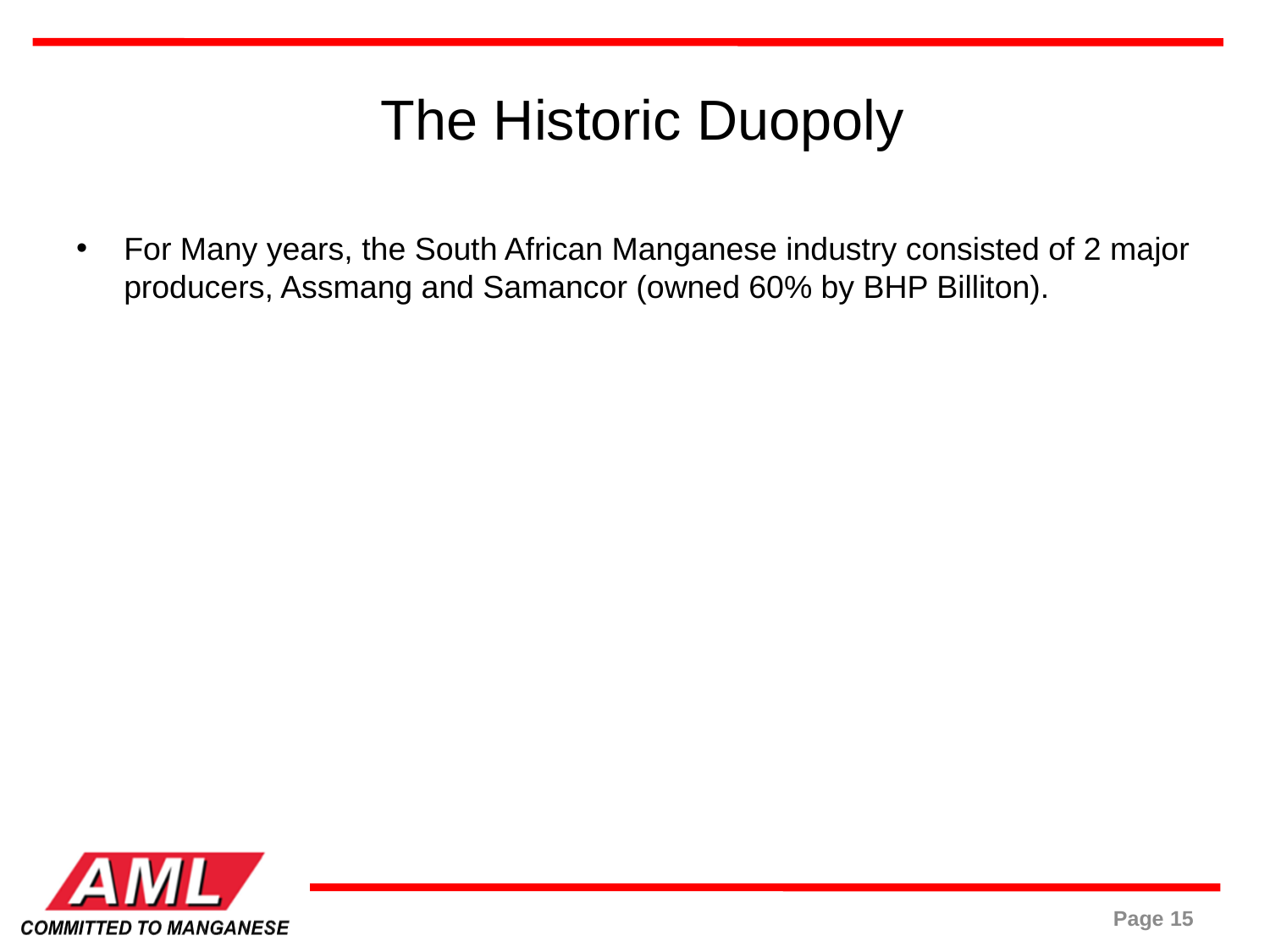

# The Historic Duopoly
For Many years, the South African Manganese industry consisted of 2 major producers, Assmang and Samancor (owned 60% by BHP Billiton).

Page 15